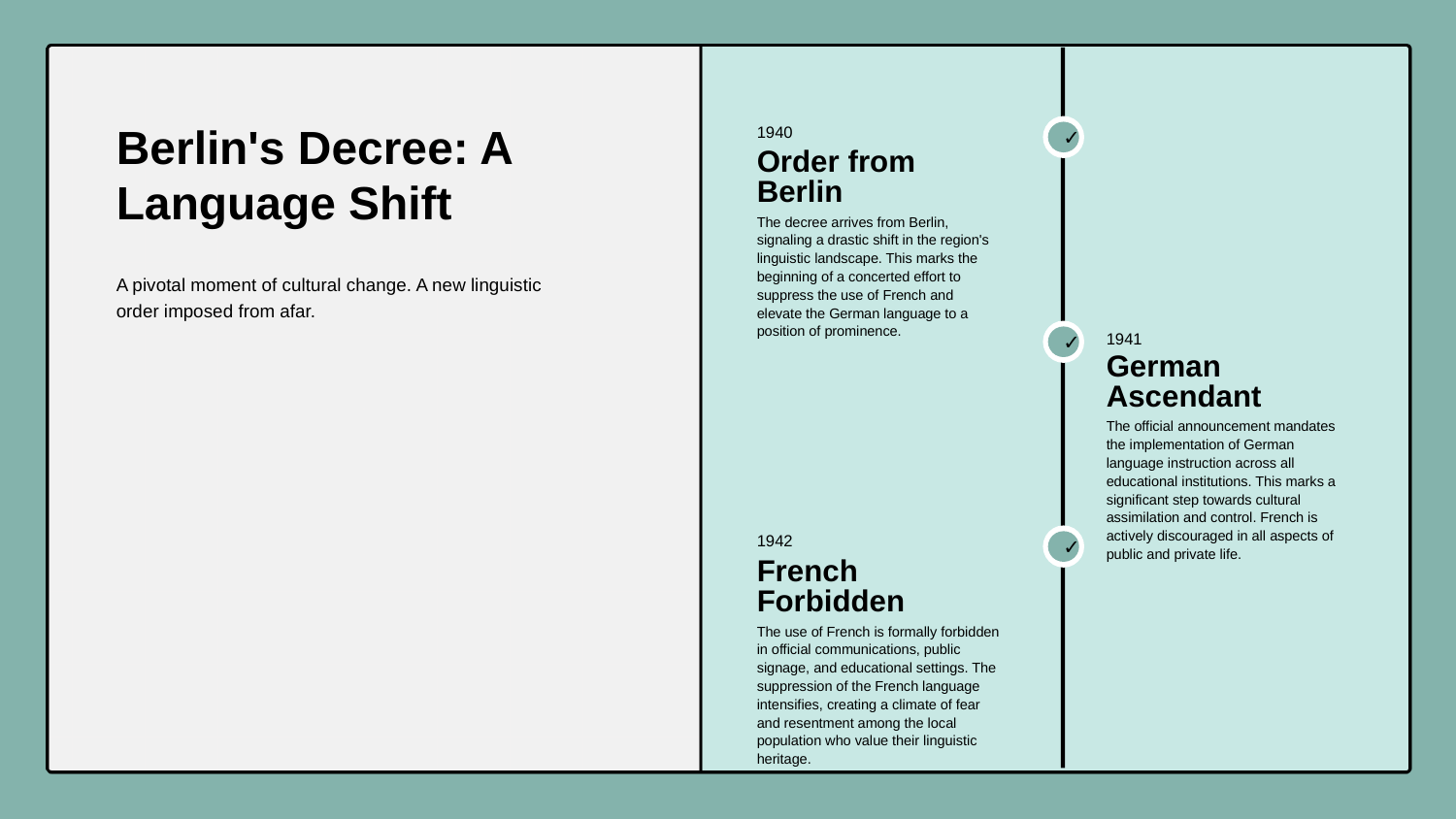

1940

✓
Berlin's Decree: A Language Shift
Order from Berlin
The decree arrives from Berlin, signaling a drastic shift in the region's linguistic landscape. This marks the beginning of a concerted effort to suppress the use of French and elevate the German language to a position of prominence.
A pivotal moment of cultural change. A new linguistic order imposed from afar.

1941

✓
German Ascendant
The official announcement mandates the implementation of German language instruction across all educational institutions. This marks a significant step towards cultural assimilation and control. French is actively discouraged in all aspects of public and private life.
1942

✓
French Forbidden
The use of French is formally forbidden in official communications, public signage, and educational settings. The suppression of the French language intensifies, creating a climate of fear and resentment among the local population who value their linguistic heritage.